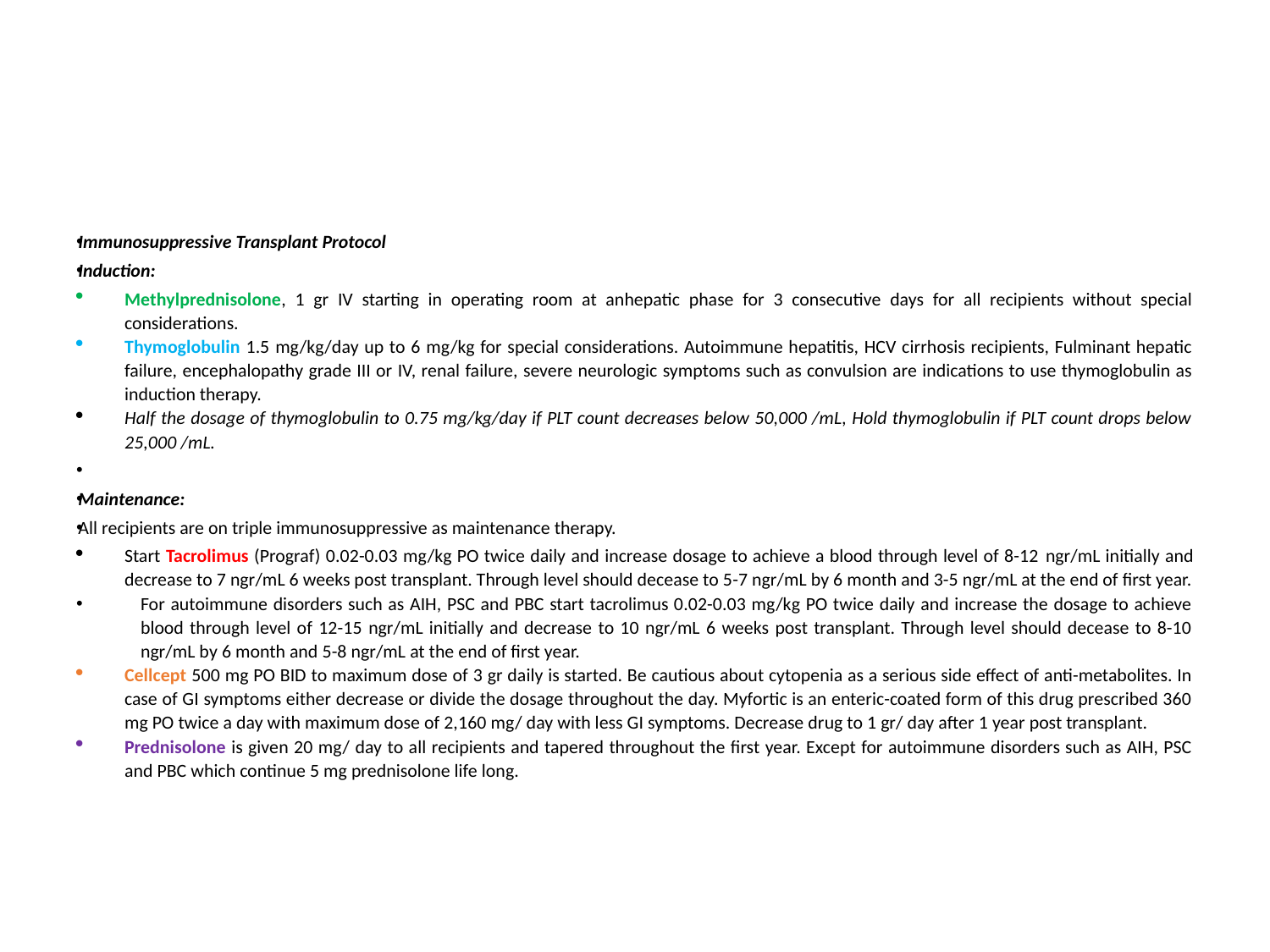

#
Immunosuppressive Transplant Protocol
Induction:
Methylprednisolone, 1 gr IV starting in operating room at anhepatic phase for 3 consecutive days for all recipients without special considerations.
Thymoglobulin 1.5 mg/kg/day up to 6 mg/kg for special considerations. Autoimmune hepatitis, HCV cirrhosis recipients, Fulminant hepatic failure, encephalopathy grade III or IV, renal failure, severe neurologic symptoms such as convulsion are indications to use thymoglobulin as induction therapy.
Half the dosage of thymoglobulin to 0.75 mg/kg/day if PLT count decreases below 50,000 /mL, Hold thymoglobulin if PLT count drops below 25,000 /mL.

Maintenance:
All recipients are on triple immunosuppressive as maintenance therapy.
Start Tacrolimus (Prograf) 0.02-0.03 mg/kg PO twice daily and increase dosage to achieve a blood through level of 8-12 ngr/mL initially and decrease to 7 ngr/mL 6 weeks post transplant. Through level should decease to 5-7 ngr/mL by 6 month and 3-5 ngr/mL at the end of first year.
For autoimmune disorders such as AIH, PSC and PBC start tacrolimus 0.02-0.03 mg/kg PO twice daily and increase the dosage to achieve blood through level of 12-15 ngr/mL initially and decrease to 10 ngr/mL 6 weeks post transplant. Through level should decease to 8-10 ngr/mL by 6 month and 5-8 ngr/mL at the end of first year.
Cellcept 500 mg PO BID to maximum dose of 3 gr daily is started. Be cautious about cytopenia as a serious side effect of anti-metabolites. In case of GI symptoms either decrease or divide the dosage throughout the day. Myfortic is an enteric-coated form of this drug prescribed 360 mg PO twice a day with maximum dose of 2,160 mg/ day with less GI symptoms. Decrease drug to 1 gr/ day after 1 year post transplant.
Prednisolone is given 20 mg/ day to all recipients and tapered throughout the first year. Except for autoimmune disorders such as AIH, PSC and PBC which continue 5 mg prednisolone life long.